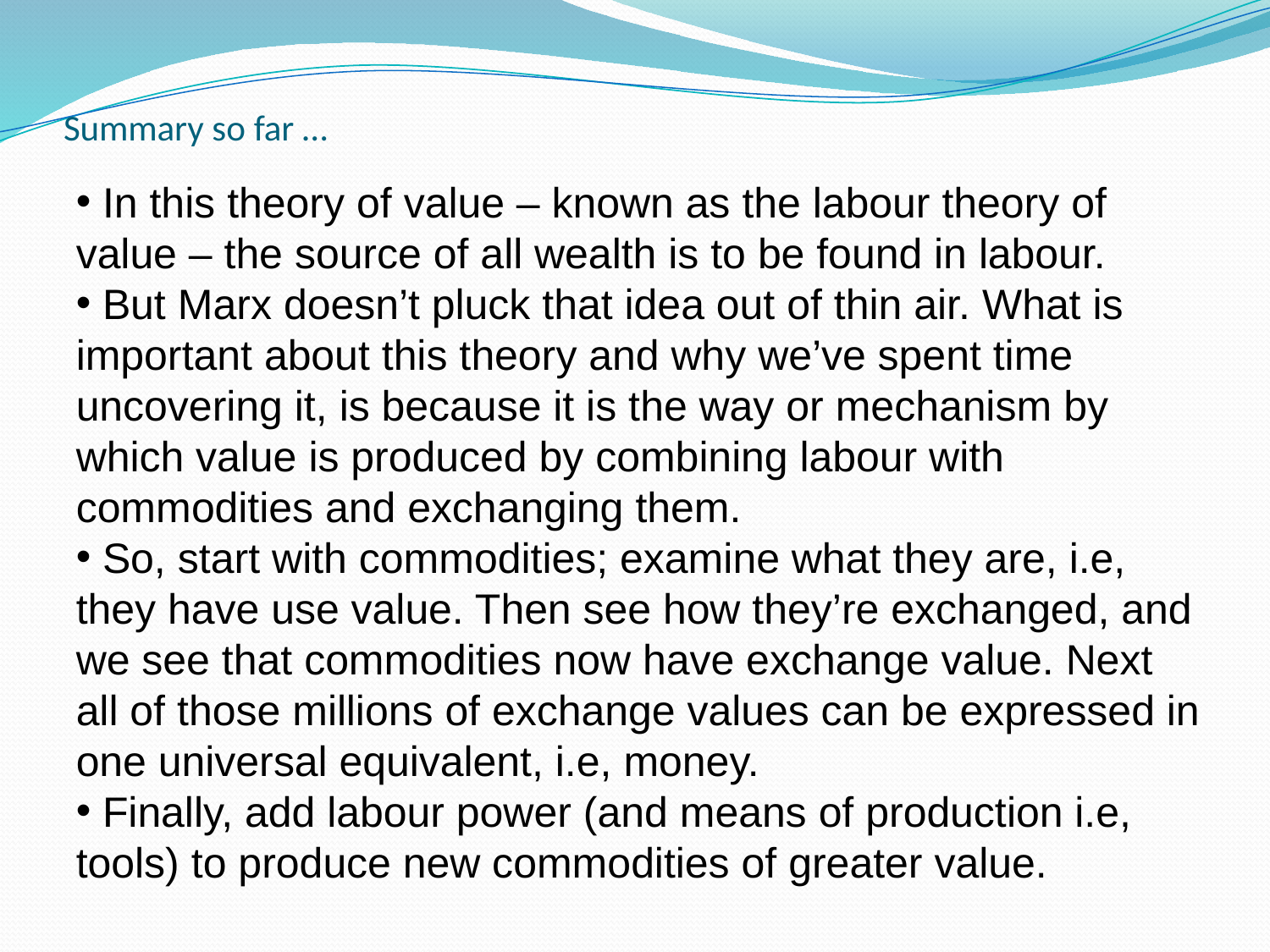

# Summary so far …
 In this theory of value – known as the labour theory of value – the source of all wealth is to be found in labour.
 But Marx doesn’t pluck that idea out of thin air. What is important about this theory and why we’ve spent time uncovering it, is because it is the way or mechanism by which value is produced by combining labour with commodities and exchanging them.
 So, start with commodities; examine what they are, i.e, they have use value. Then see how they’re exchanged, and we see that commodities now have exchange value. Next all of those millions of exchange values can be expressed in one universal equivalent, i.e, money.
 Finally, add labour power (and means of production i.e, tools) to produce new commodities of greater value.